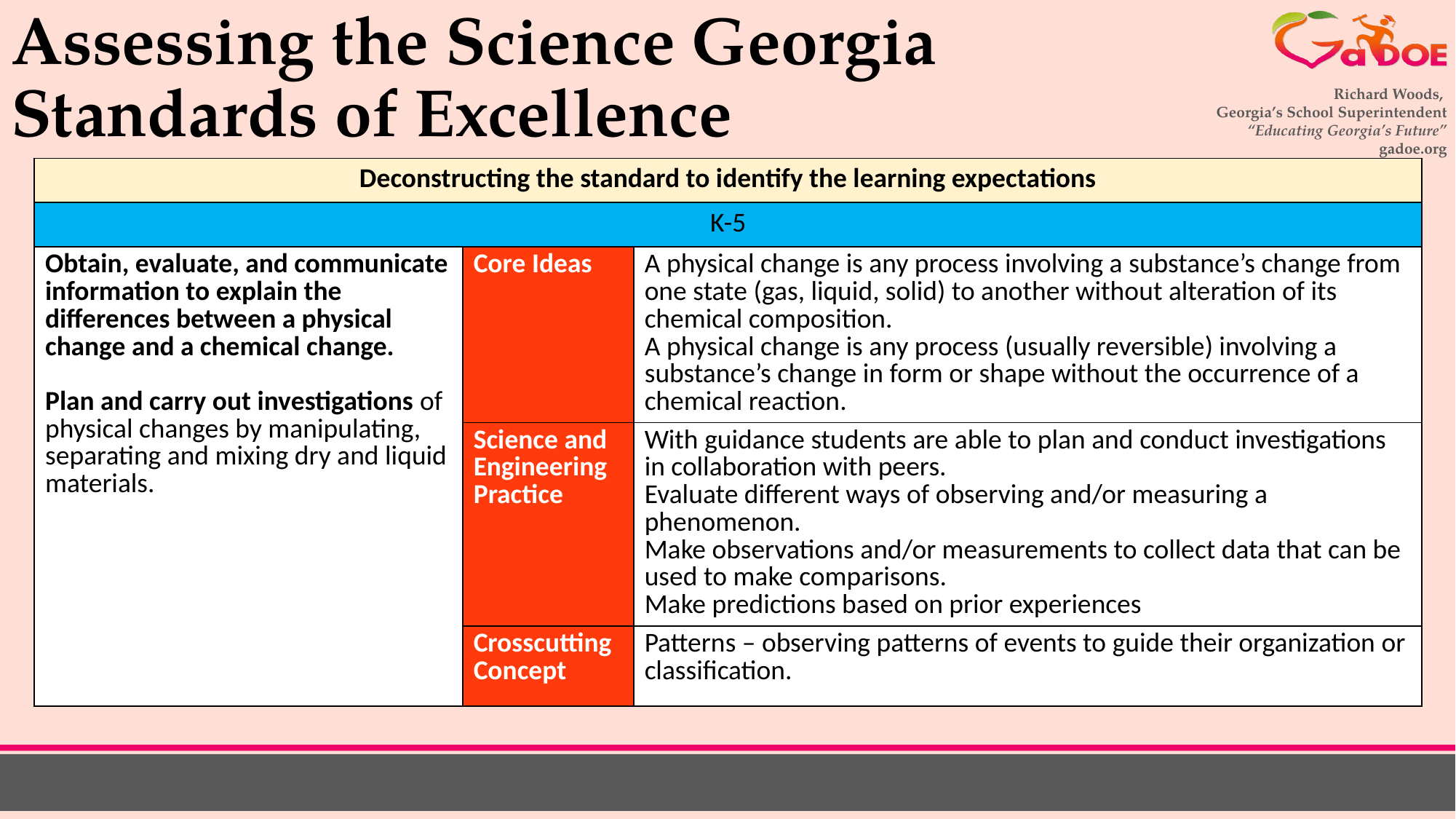

# Assessing the Science Georgia Standards of Excellence
| Deconstructing the standard to identify the learning expectations |  |  |
| --- | --- | --- |
| K-5 |  |  |
| Obtain, evaluate, and communicate information to explain the differences between a physical change and a chemical change. Plan and carry out investigations of physical changes by manipulating, separating and mixing dry and liquid materials. | Core Ideas | A physical change is any process involving a substance’s change from one state (gas, liquid, solid) to another without alteration of its chemical composition. A physical change is any process (usually reversible) involving a substance’s change in form or shape without the occurrence of a chemical reaction. |
|  | Science and Engineering Practice | With guidance students are able to plan and conduct investigations in collaboration with peers. Evaluate different ways of observing and/or measuring a phenomenon. Make observations and/or measurements to collect data that can be used to make comparisons. Make predictions based on prior experiences |
|  | Crosscutting Concept | Patterns – observing patterns of events to guide their organization or classification. |